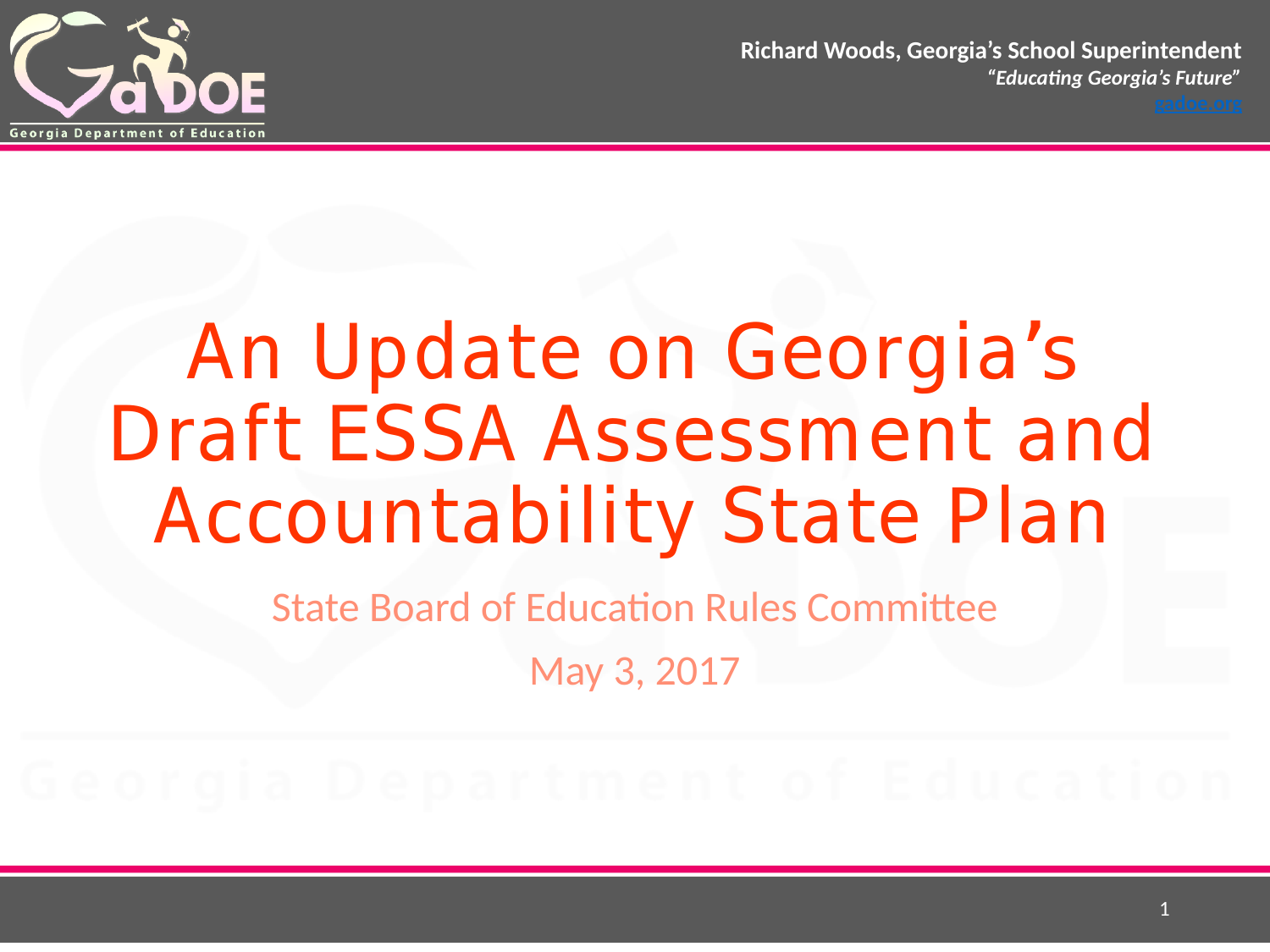

# An Update on Georgia’s Draft ESSA Assessment and Accountability State Plan
State Board of Education Rules Committee
May 3, 2017
1